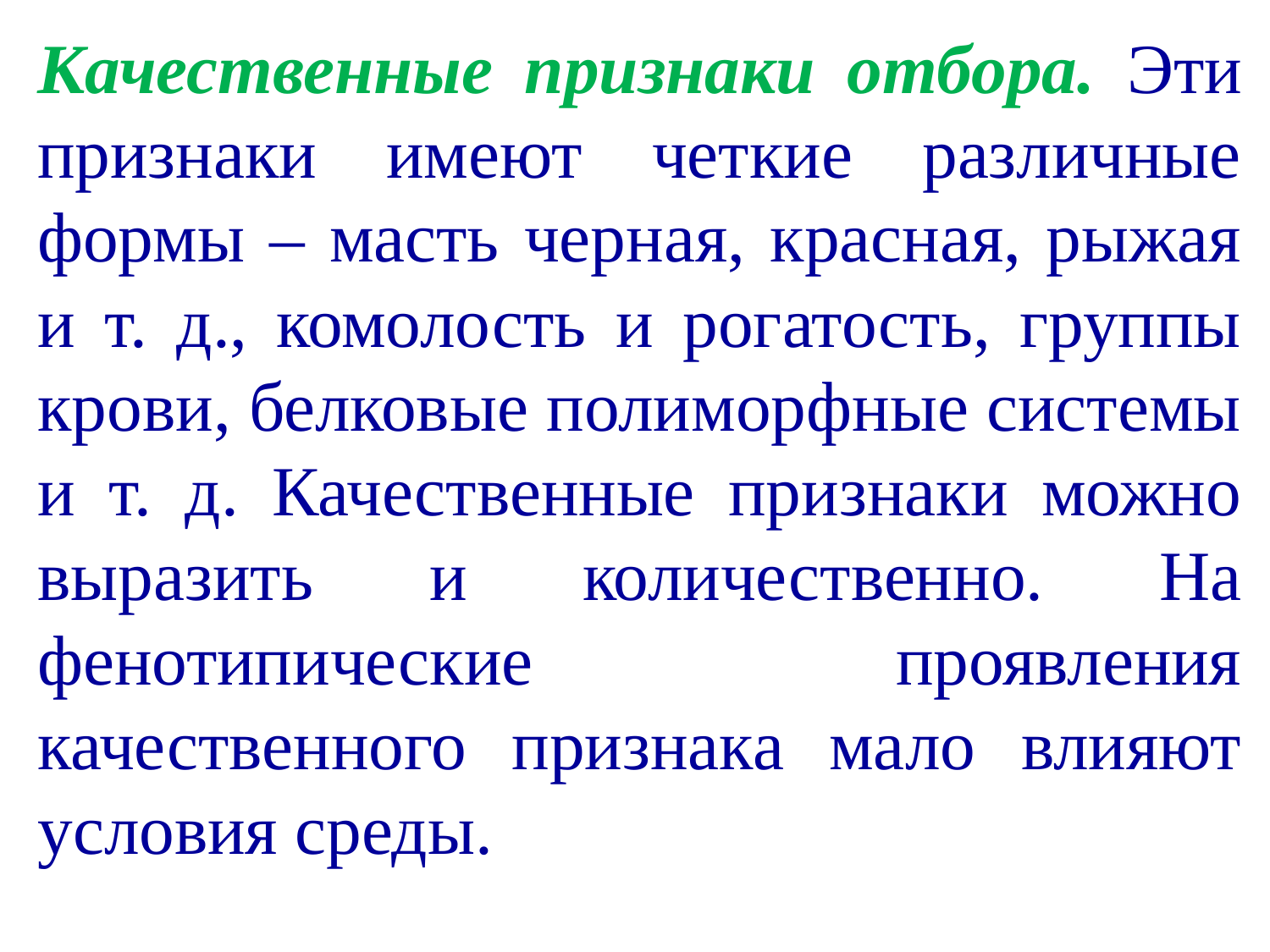

Качественные признаки отбора. Эти признаки имеют четкие различные формы – масть черная, красная, рыжая и т. д., комолость и рогатость, группы крови, белковые полиморфные системы и т. д. Качественные признаки можно выразить и количественно. На фенотипические проявления качественного признака мало влияют условия среды.